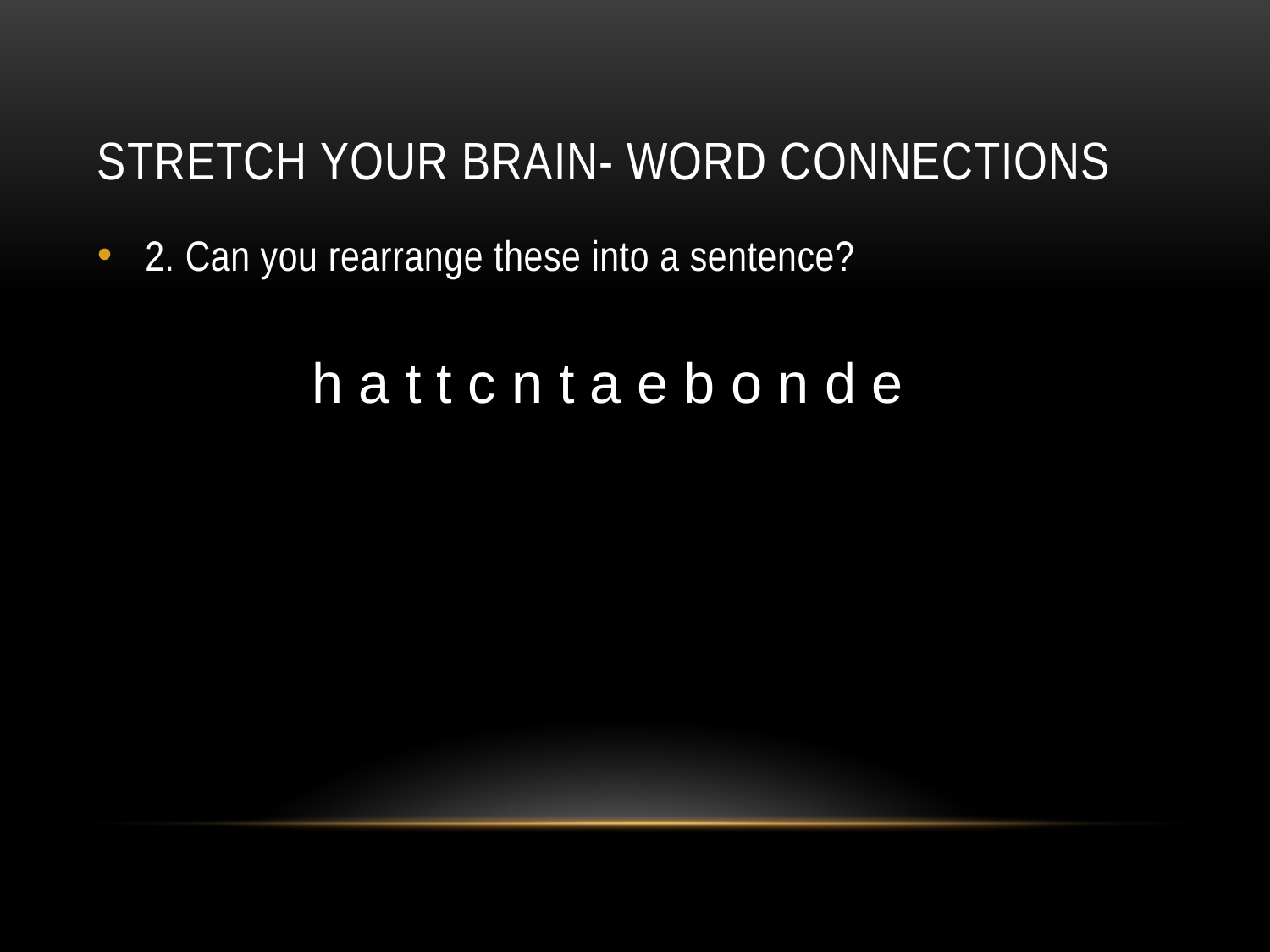

# Stretch your brain- Word Connections
2. Can you rearrange these into a sentence?

h a t t c n t a e b o n d e